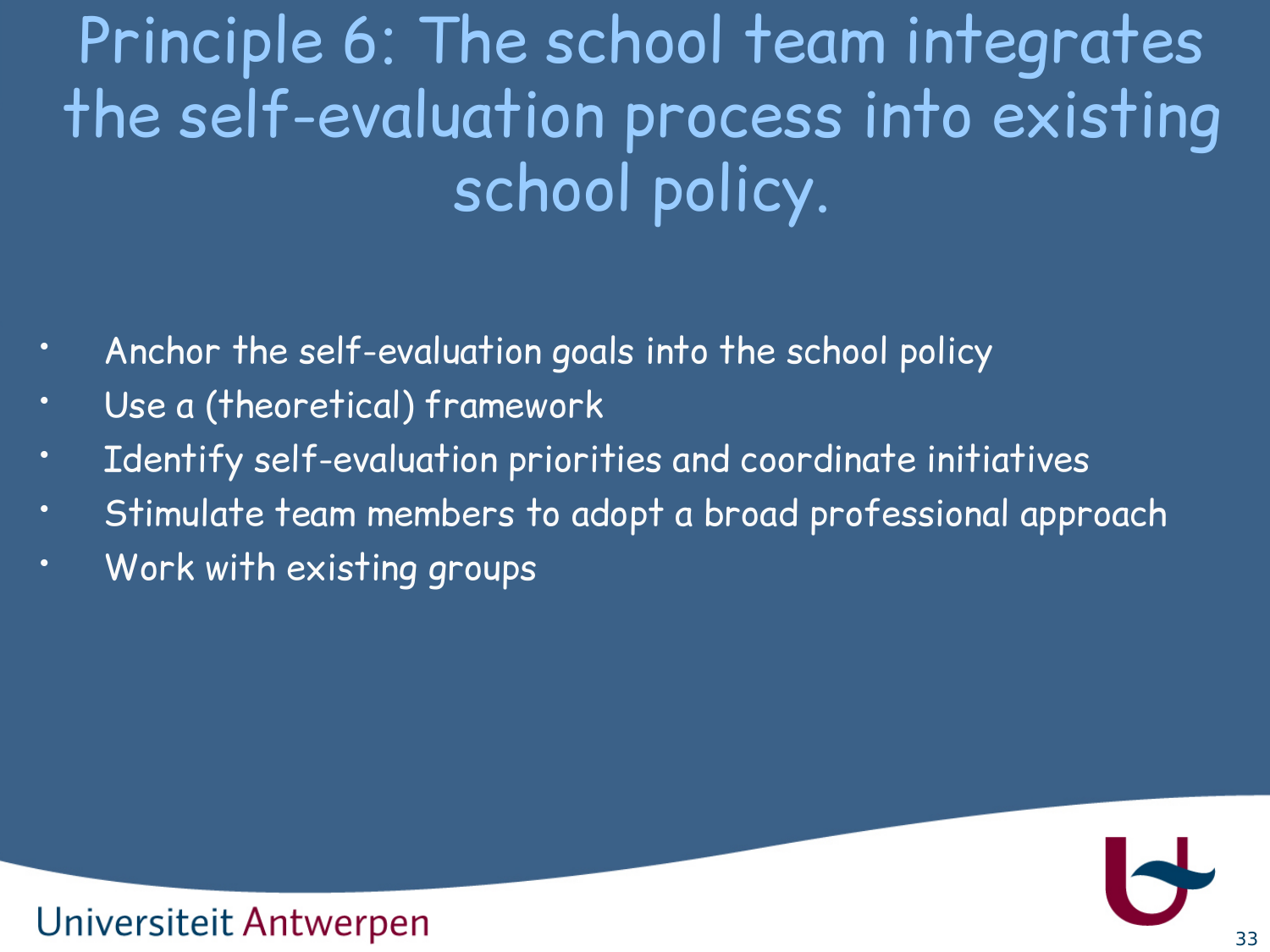

Principle 6: The school team integrates the self-evaluation process into existing school policy.
Anchor the self-evaluation goals into the school policy
Use a (theoretical) framework
Identify self-evaluation priorities and coordinate initiatives
Stimulate team members to adopt a broad professional approach
Work with existing groups